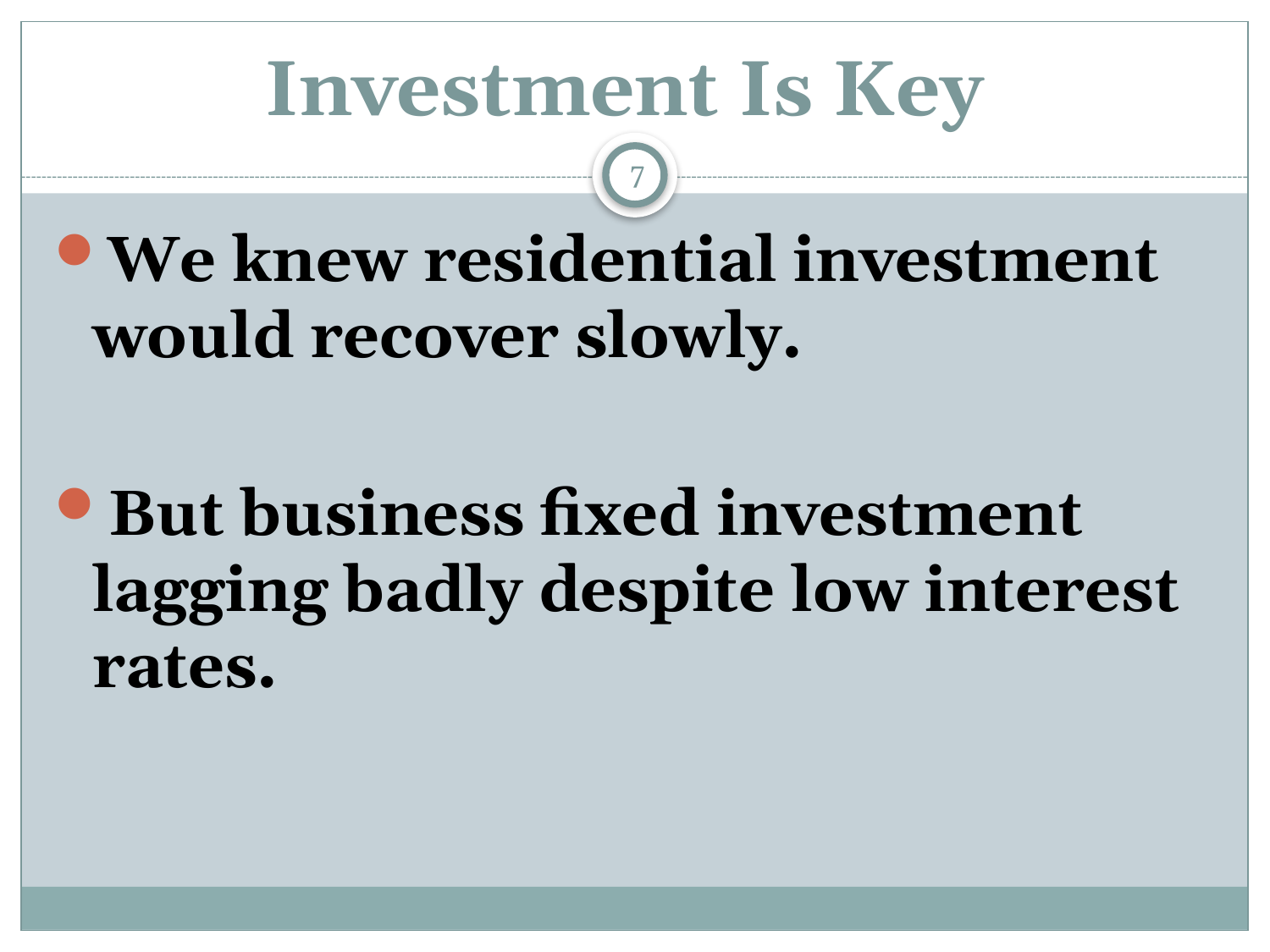

# Investment Is Key
7
We knew residential investment would recover slowly.

But business fixed investment lagging badly despite low interest rates.